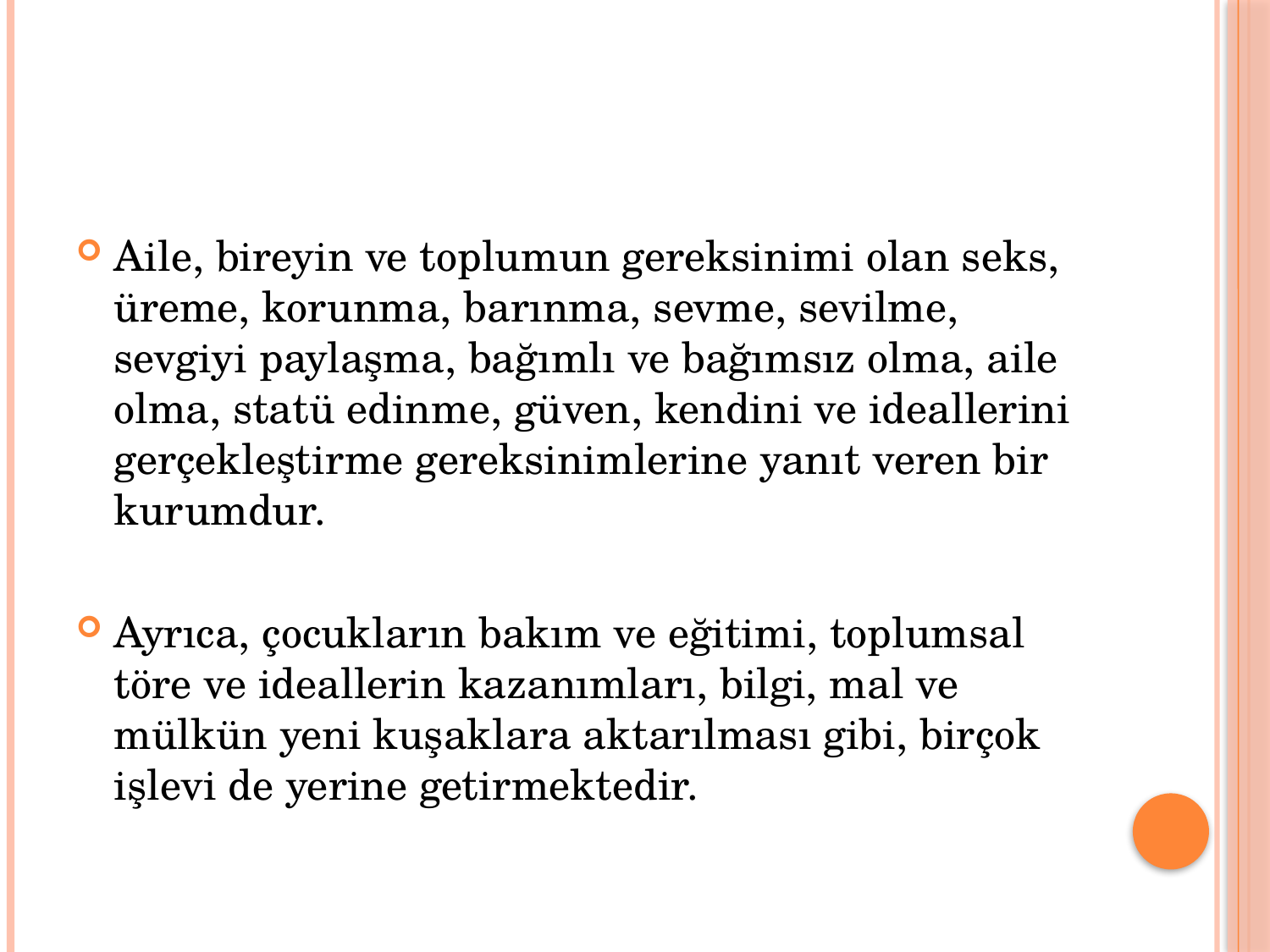

#
Aile, bireyin ve toplumun gereksinimi olan seks, üreme, korunma, barınma, sevme, sevilme, sevgiyi paylaşma, bağımlı ve bağımsız olma, aile olma, statü edinme, güven, kendini ve ideallerini gerçekleştirme gereksinimlerine yanıt veren bir kurumdur.

Ayrıca, çocukların bakım ve eğitimi, toplumsal töre ve ideallerin kazanımları, bilgi, mal ve mülkün yeni kuşaklara aktarılması gibi, birçok işlevi de yerine getirmektedir.